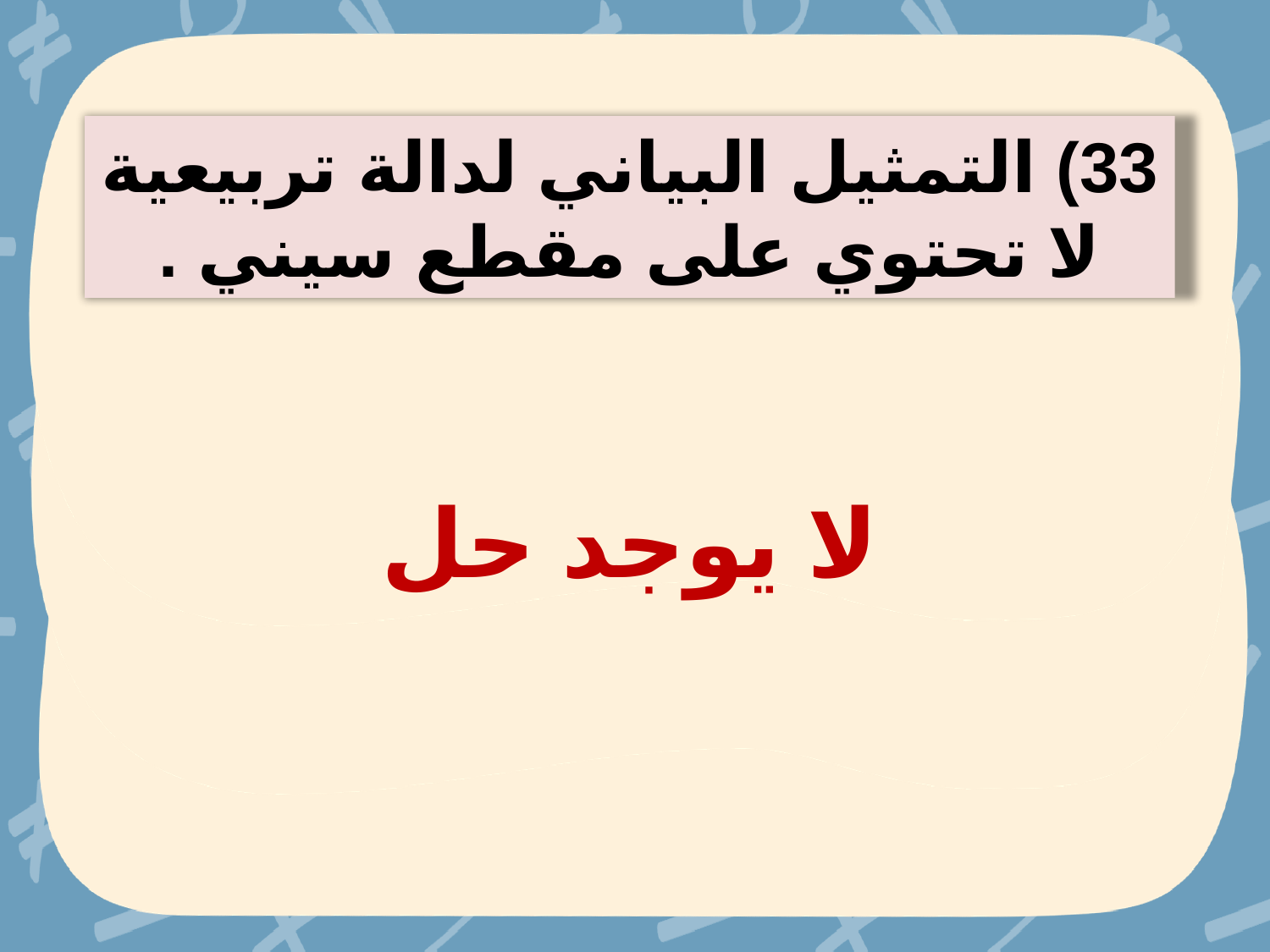

33) التمثيل البياني لدالة تربيعية لا تحتوي على مقطع سيني .
لا يوجد حل